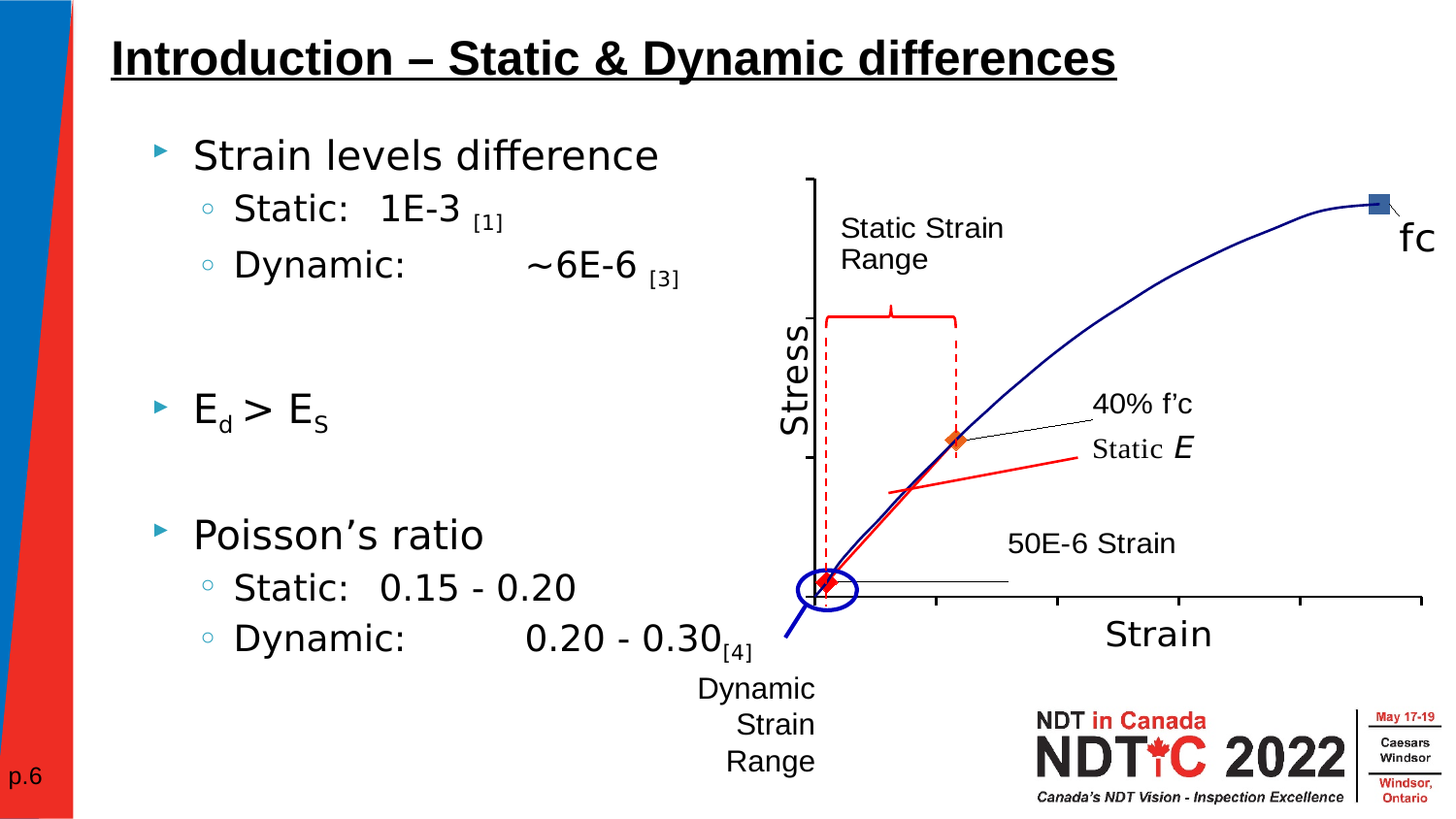

Introduction – Static & Dynamic differences
Strain levels difference
Static: 	1E-3 [1]
Dynamic:	~6E-6 [3]

Ed > ES

Poisson’s ratio
Static:	0.15 - 0.20
Dynamic:	0.20 - 0.30[4]

### Chart

| Category |  |  |  |  |
|---|---|---|---|---|
Dynamic
Strain
Range
p.6